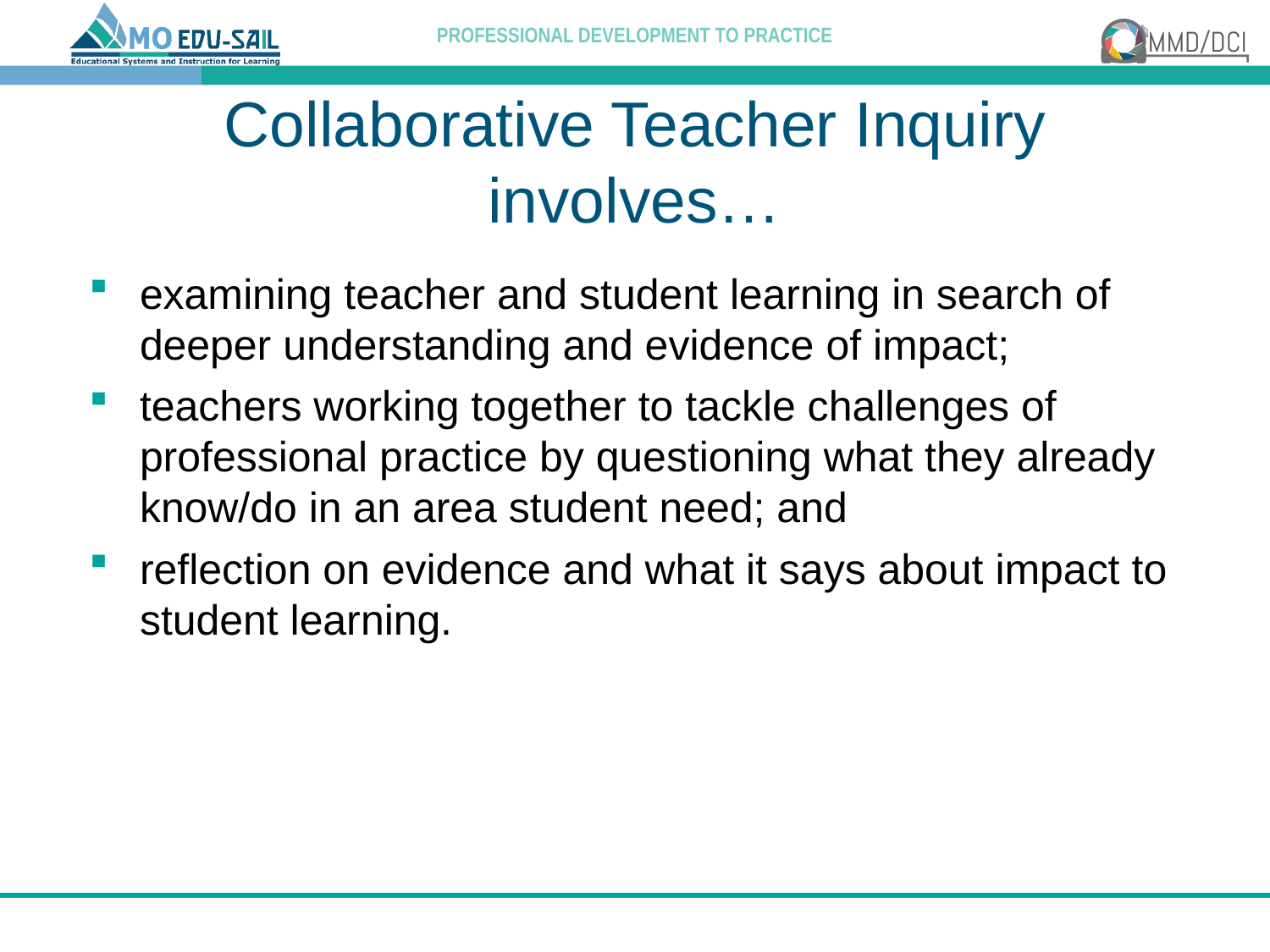

# Collaborative Teacher Inquiry involves…
examining teacher and student learning in search of deeper understanding and evidence of impact;
teachers working together to tackle challenges of professional practice by questioning what they already know/do in an area student need; and
reflection on evidence and what it says about impact to student learning.